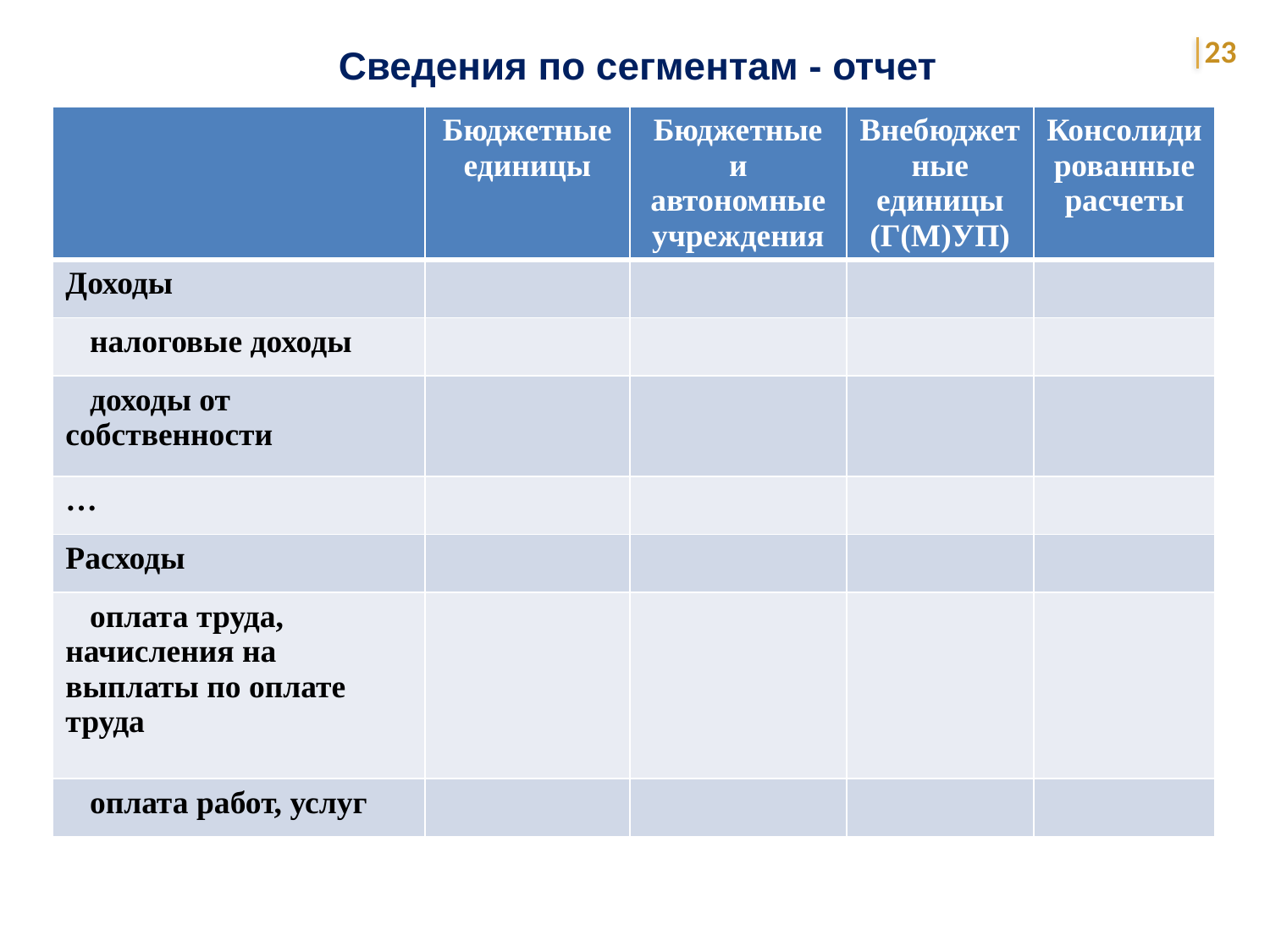

23
Сведения по сегментам - отчет
|  | Бюджетные единицы | Бюджетные и автономные учреждения | Внебюджетные единицы (Г(М)УП) | Консолидированные расчеты |
| --- | --- | --- | --- | --- |
| Доходы |  |  |  |  |
| налоговые доходы |  |  |  |  |
| доходы от собственности |  |  |  |  |
| … |  |  |  |  |
| Расходы |  |  |  |  |
| оплата труда, начисления на выплаты по оплате труда |  |  |  |  |
| оплата работ, услуг |  |  |  |  |